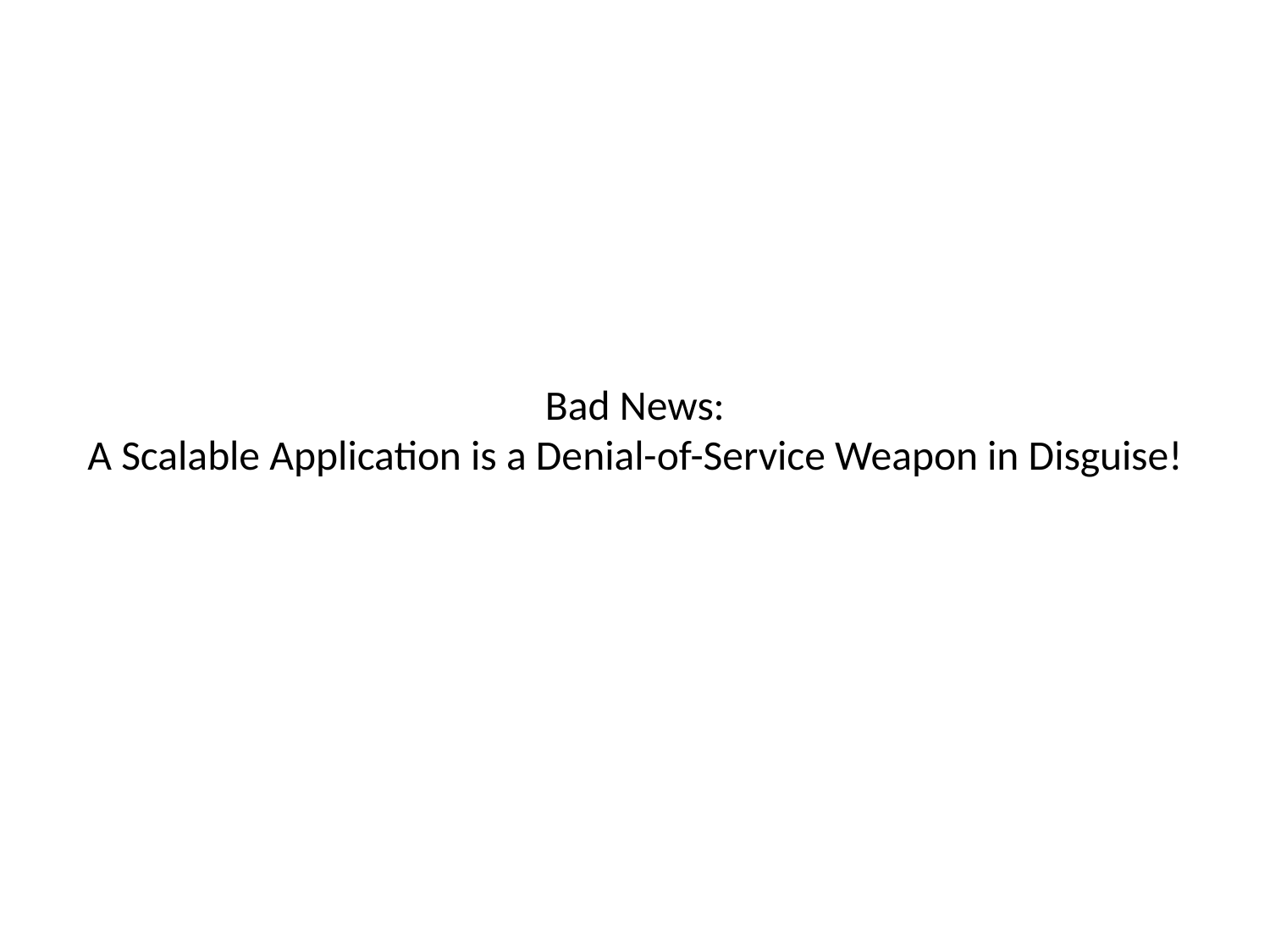

# Bad News: A Scalable Application is a Denial-of-Service Weapon in Disguise!